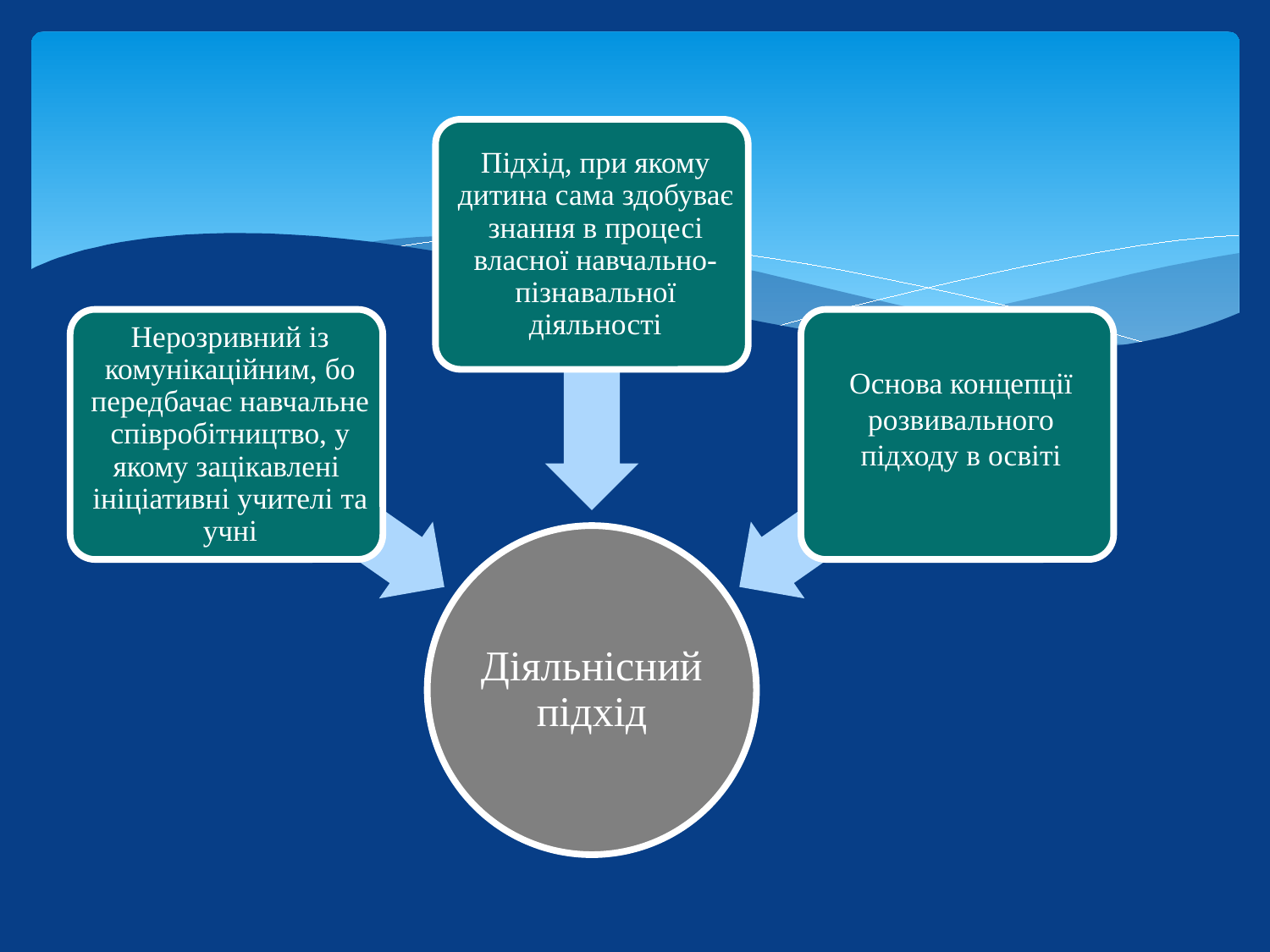

#
Діяльнісний підхід
Нерозривний із комунікаційним, бо передбачає навчальне співробітництво, у якому зацікавлені  ініціативні учителі та учні
Підхід, при якому дитина сама здобуває знання в процесі власної навчально-пізнавальної діяльності
Основа концепції розвивального підходу в освіті